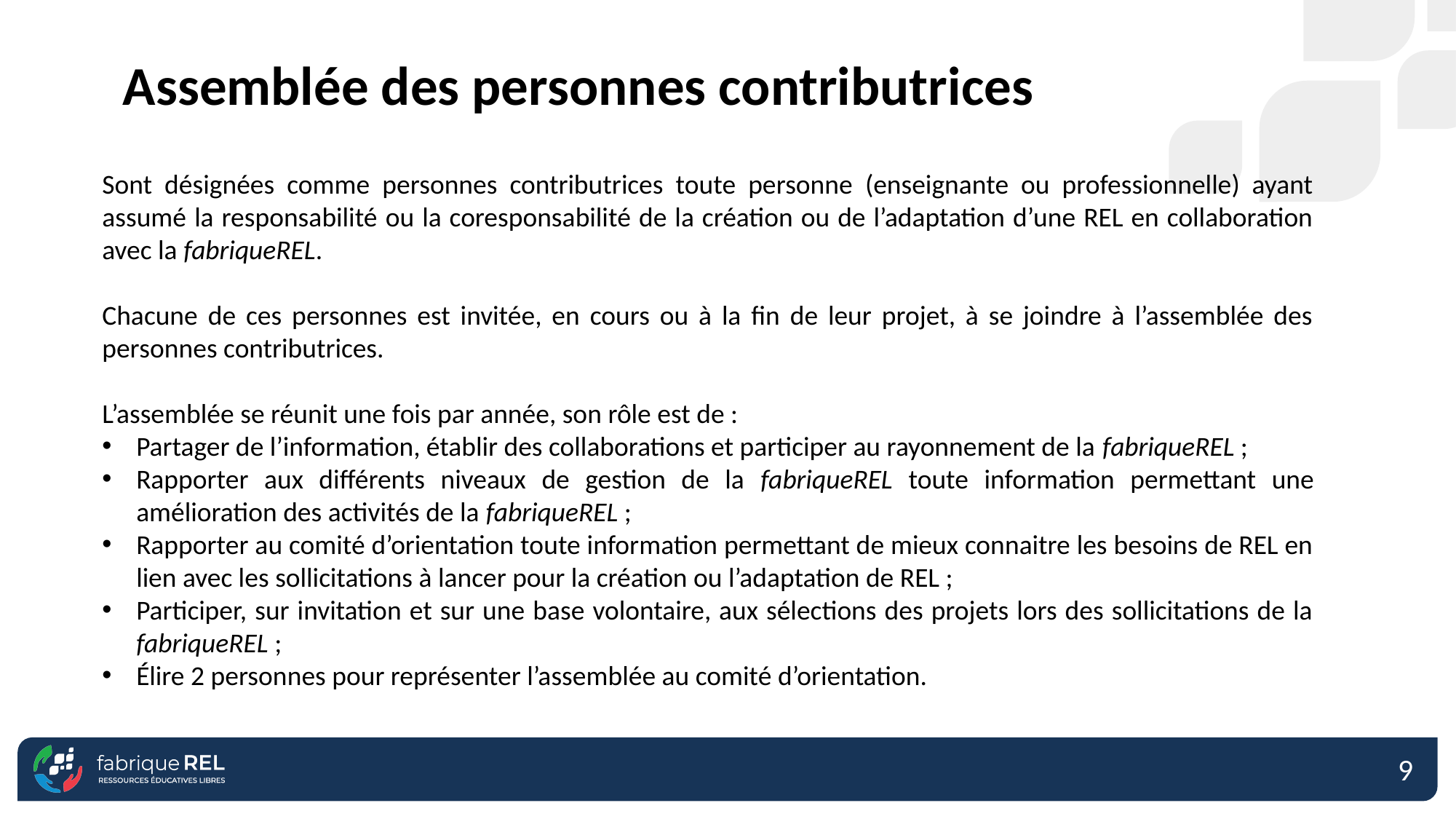

Assemblée des personnes contributrices
Sont désignées comme personnes contributrices toute personne (enseignante ou professionnelle) ayant assumé la responsabilité ou la coresponsabilité de la création ou de l’adaptation d’une REL en collaboration avec la fabriqueREL.

Chacune de ces personnes est invitée, en cours ou à la fin de leur projet, à se joindre à l’assemblée des personnes contributrices.

L’assemblée se réunit une fois par année, son rôle est de :
Partager de l’information, établir des collaborations et participer au rayonnement de la fabriqueREL ;
Rapporter aux différents niveaux de gestion de la fabriqueREL toute information permettant une amélioration des activités de la fabriqueREL ;
Rapporter au comité d’orientation toute information permettant de mieux connaitre les besoins de REL en lien avec les sollicitations à lancer pour la création ou l’adaptation de REL ;
Participer, sur invitation et sur une base volontaire, aux sélections des projets lors des sollicitations de la fabriqueREL ;
Élire 2 personnes pour représenter l’assemblée au comité d’orientation.

9